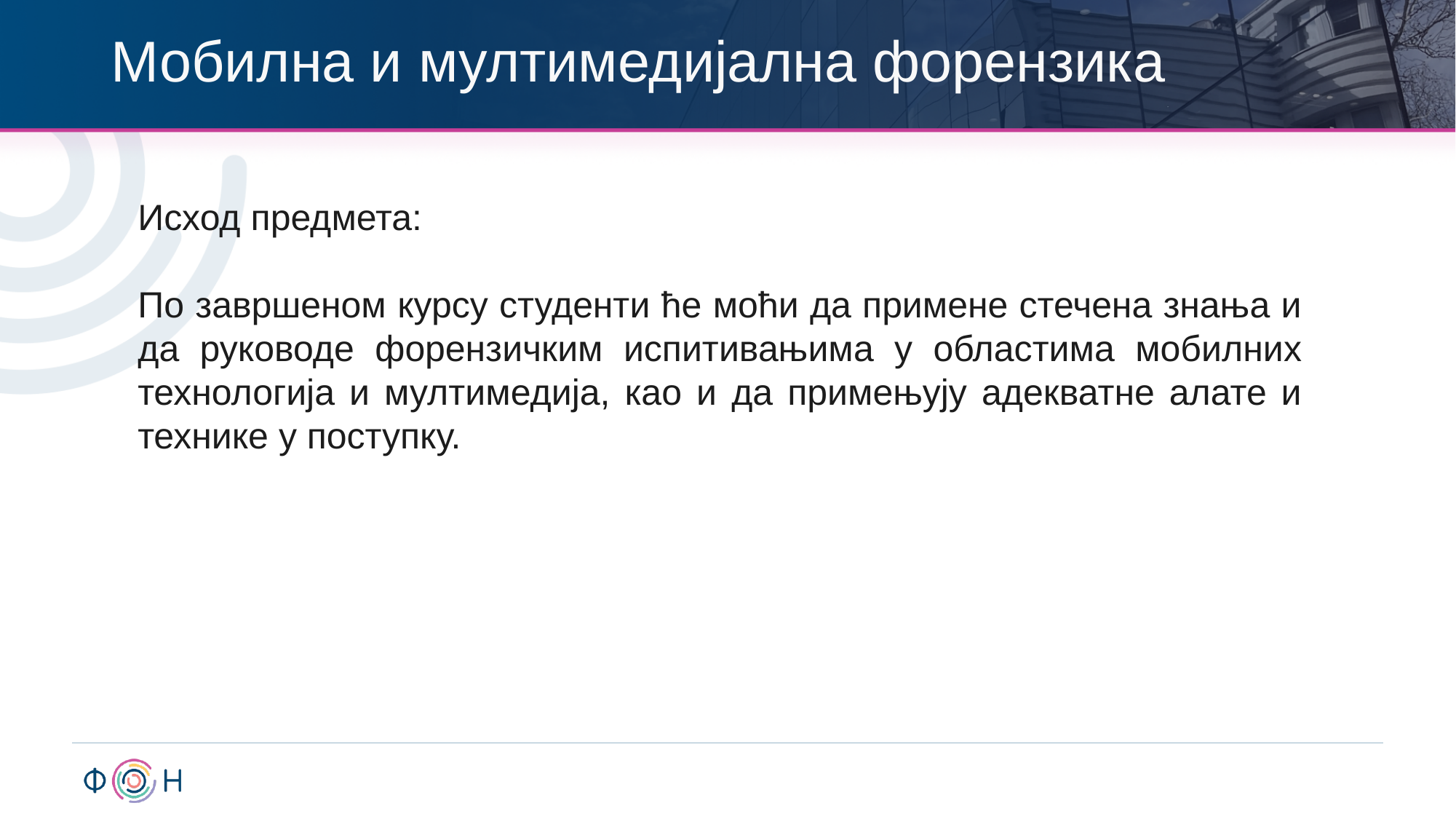

# Мобилна и мултимедијална форензика

Исход предмета:

По завршеном курсу студенти ће моћи да примене стечена знања и да руководе форензичким испитивањима у областима мобилних технологија и мултимедија, као и да примењују адекватне алате и технике у поступку.